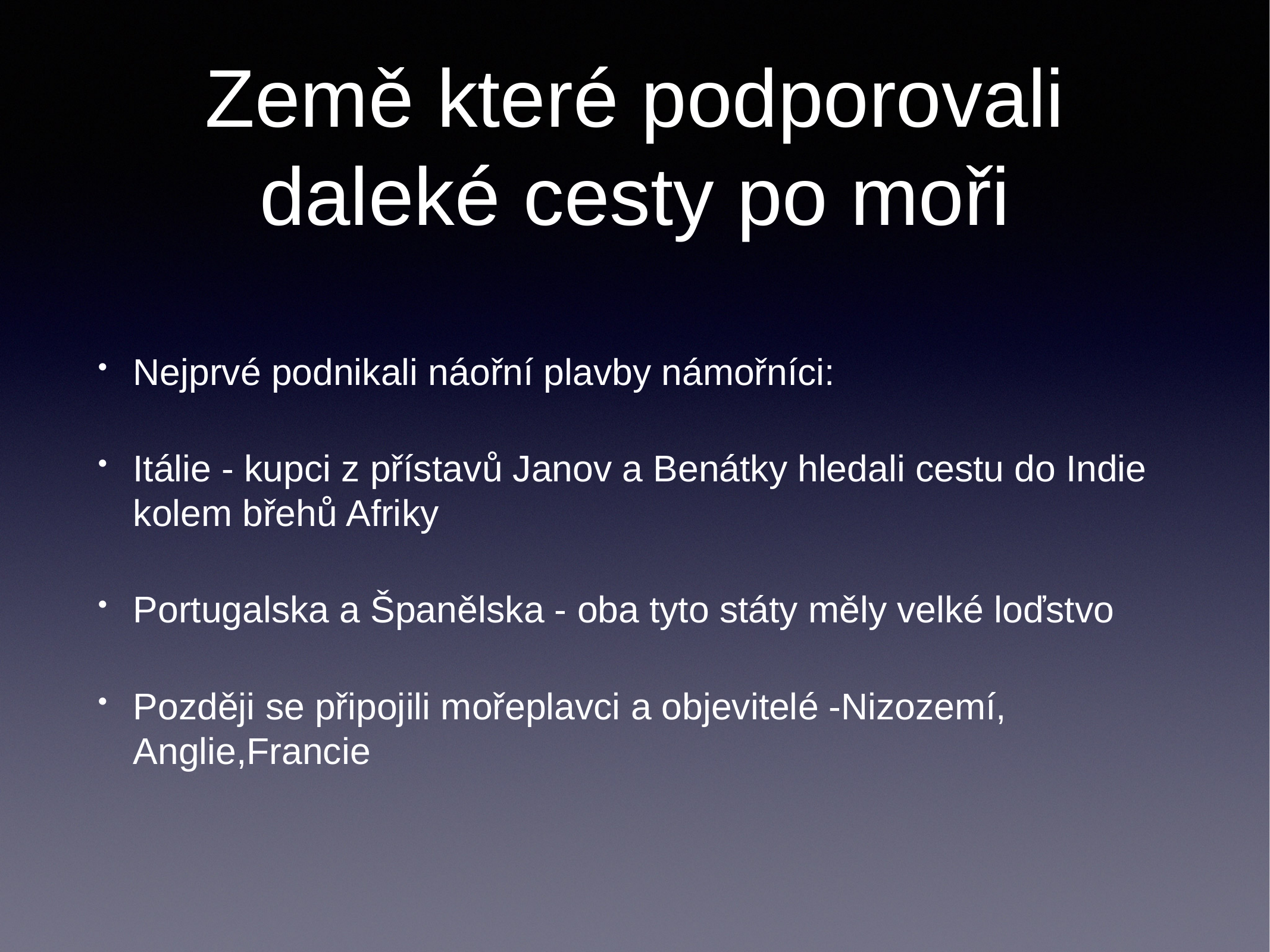

# Země které podporovali daleké cesty po moři
Nejprvé podnikali náořní plavby námořníci:
Itálie - kupci z přístavů Janov a Benátky hledali cestu do Indie kolem břehů Afriky
Portugalska a Španělska - oba tyto státy měly velké loďstvo
Později se připojili mořeplavci a objevitelé -Nizozemí, Anglie,Francie